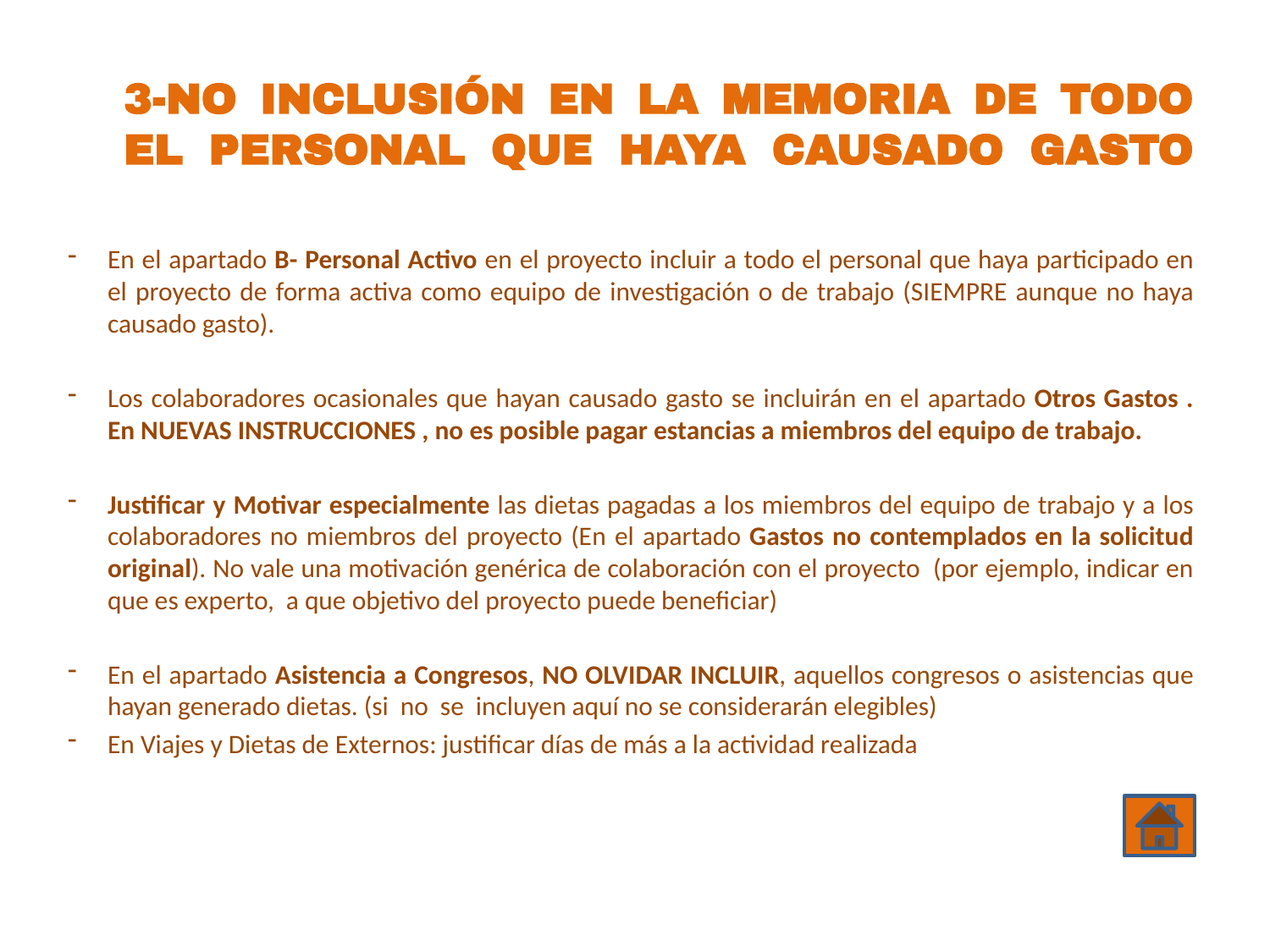

# 3-NO INCLUSIÓN EN LA MEMORIA DE TODO EL PERSONAL QUE HAYA CAUSADO GASTO
En el apartado B- Personal Activo en el proyecto incluir a todo el personal que haya participado en el proyecto de forma activa como equipo de investigación o de trabajo (SIEMPRE aunque no haya causado gasto).

Los colaboradores ocasionales que hayan causado gasto se incluirán en el apartado Otros Gastos . En NUEVAS INSTRUCCIONES , no es posible pagar estancias a miembros del equipo de trabajo.

Justificar y Motivar especialmente las dietas pagadas a los miembros del equipo de trabajo y a los colaboradores no miembros del proyecto (En el apartado Gastos no contemplados en la solicitud original). No vale una motivación genérica de colaboración con el proyecto  (por ejemplo, indicar en que es experto,  a que objetivo del proyecto puede beneficiar)

En el apartado Asistencia a Congresos, NO OLVIDAR INCLUIR, aquellos congresos o asistencias que hayan generado dietas. (si  no  se  incluyen aquí no se considerarán elegibles)
En Viajes y Dietas de Externos: justificar días de más a la actividad realizada